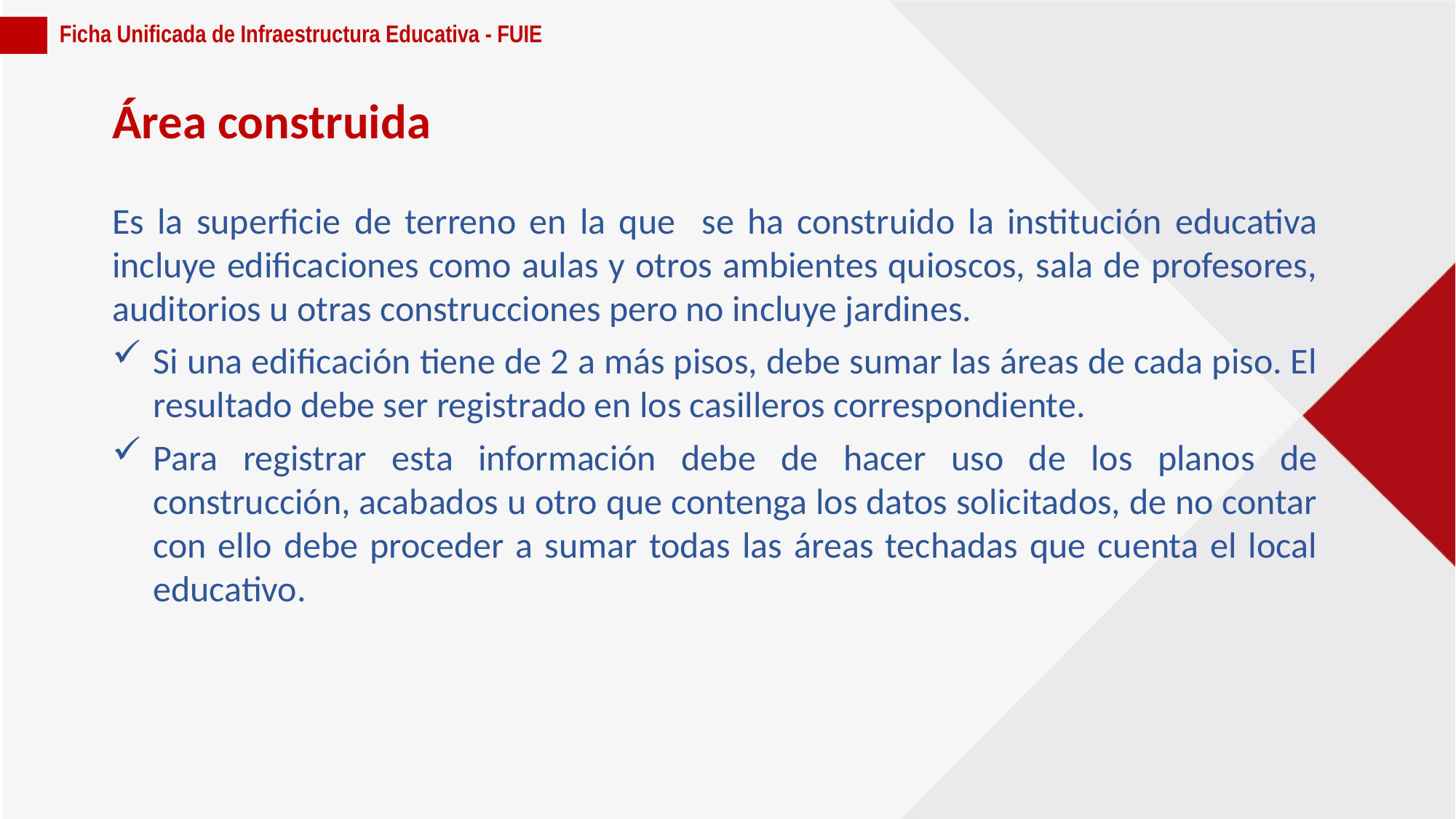

Ficha Unificada de Infraestructura Educativa - FUIE

# Área construida
Es la superficie de terreno en la que  se ha construido la institución educativa incluye edificaciones como aulas y otros ambientes quioscos, sala de profesores, auditorios u otras construcciones pero no incluye jardines.
Si una edificación tiene de 2 a más pisos, debe sumar las áreas de cada piso. El resultado debe ser registrado en los casilleros correspondiente.
Para registrar esta información debe de hacer uso de los planos de construcción, acabados u otro que contenga los datos solicitados, de no contar con ello debe proceder a sumar todas las áreas techadas que cuenta el local educativo.